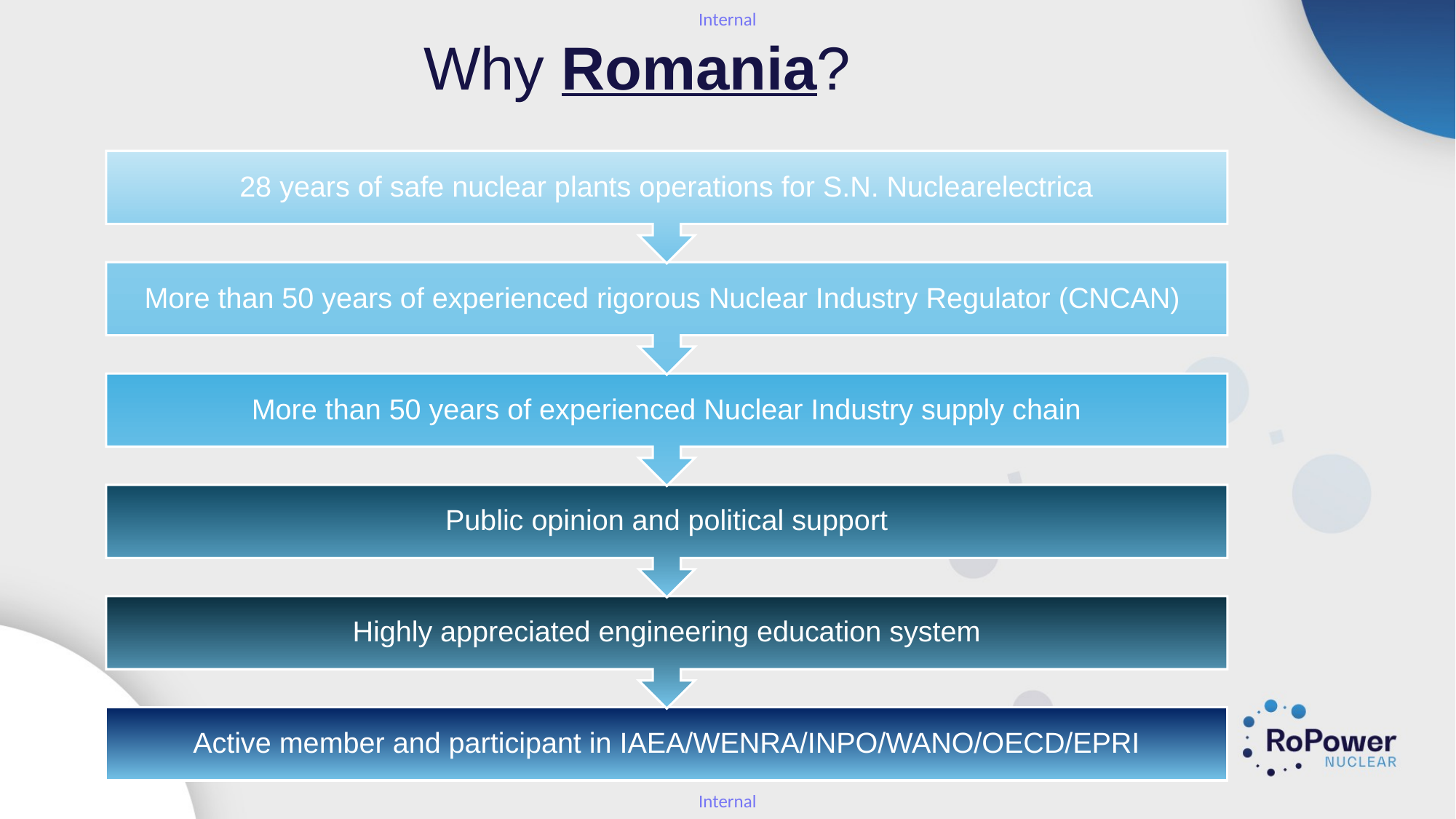

# Why Romania?
Active member and participant in IAEA/WENRA/INPO/WANO/OECD/EPRI
Highly appreciated engineering education system
Public opinion and political support
More than 50 years of experienced Nuclear Industry supply chain
More than 50 years of experienced rigorous Nuclear Industry Regulator (CNCAN)
28 years of safe nuclear plants operations for S.N. Nuclearelectrica